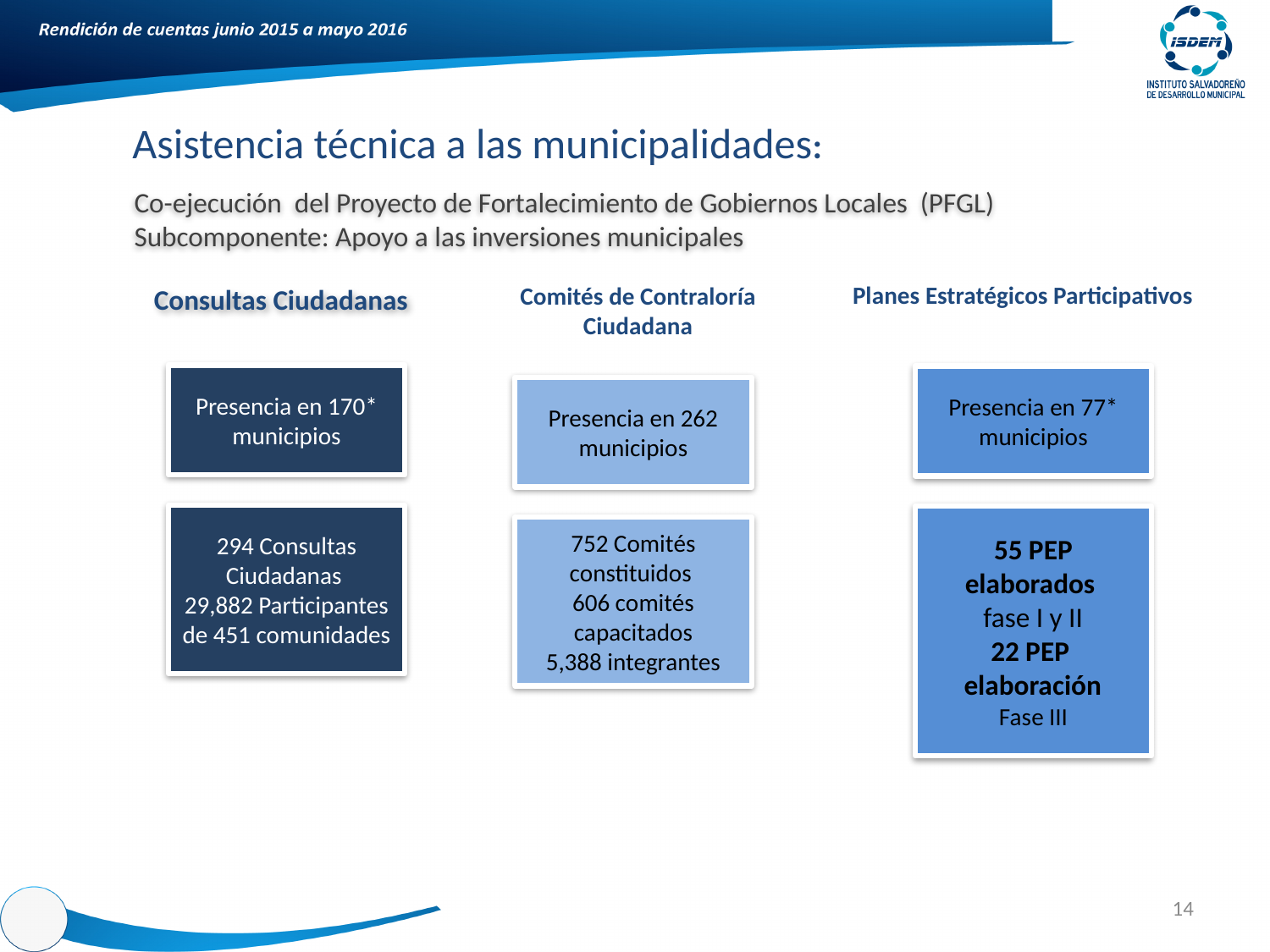

Asistencia técnica a las municipalidades:
Co-ejecución  del Proyecto de Fortalecimiento de Gobiernos Locales  (PFGL) Subcomponente: Apoyo a las inversiones municipales
Planes Estratégicos Participativos
Comités de Contraloría Ciudadana
Consultas Ciudadanas
Presencia en 170*
municipios
Presencia en 77*
municipios
Presencia en 262
municipios
294 Consultas Ciudadanas
29,882 Participantes de 451 comunidades
55 PEP elaborados
fase I y II
22 PEP
 elaboración
Fase III
752 Comités constituidos
606 comités capacitados
5,388 integrantes
14